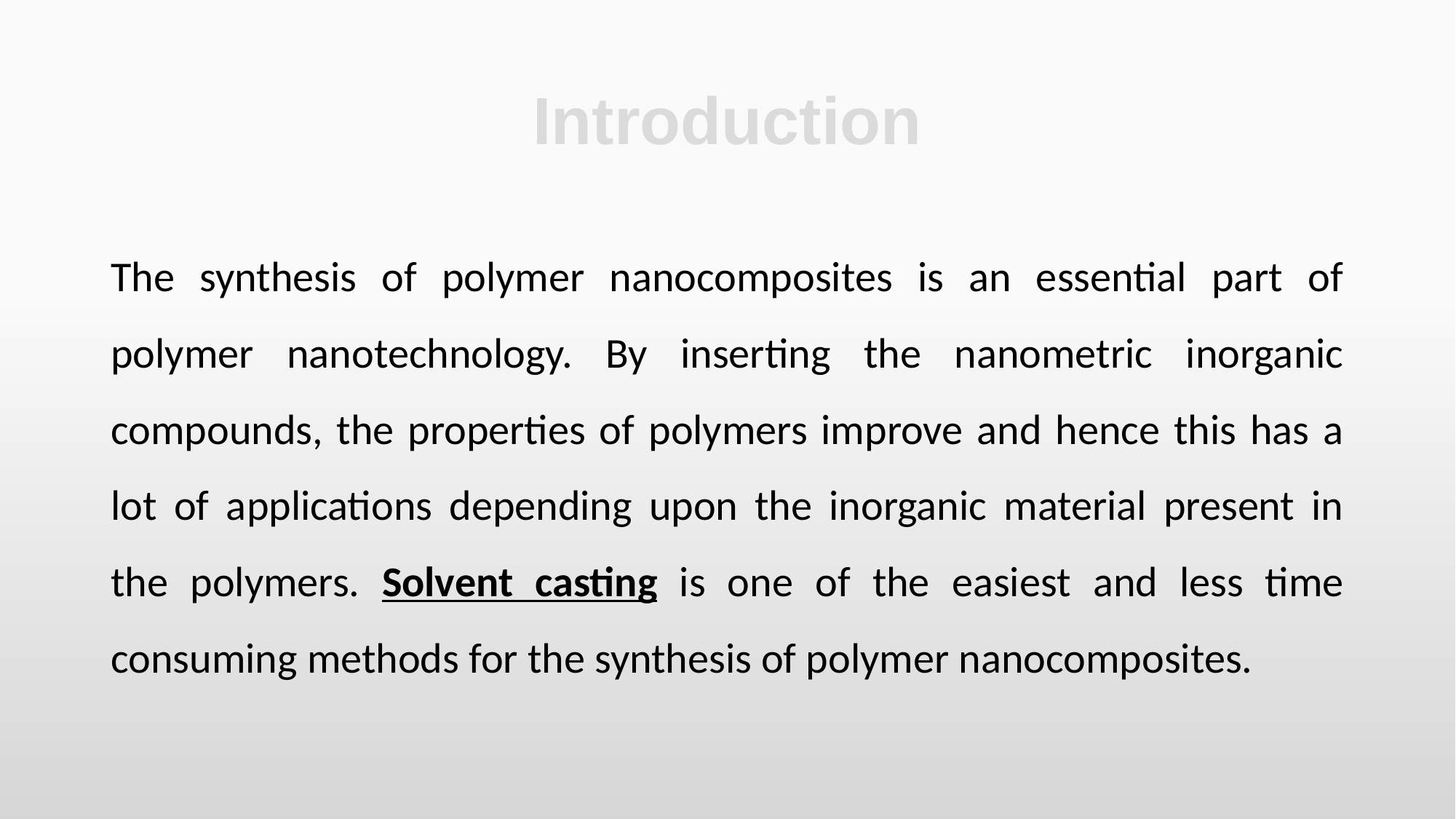

# Introduction
The synthesis of polymer nanocomposites is an essential part of polymer nanotechnology. By inserting the nanometric inorganic compounds, the properties of polymers improve and hence this has a lot of applications depending upon the inorganic material present in the polymers. Solvent casting is one of the easiest and less time consuming methods for the synthesis of polymer nanocomposites.